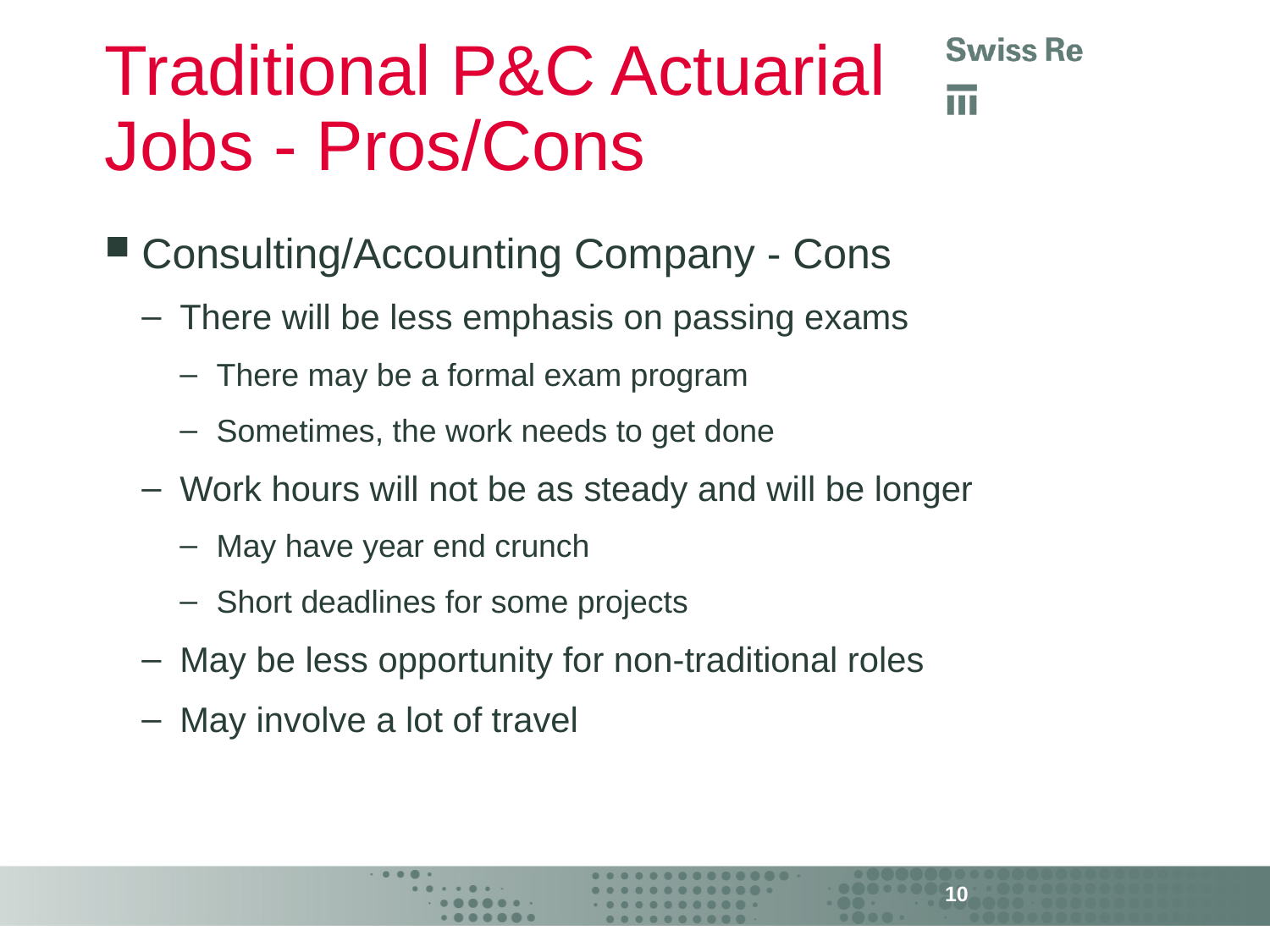

# Traditional P&C Actuarial Jobs - Pros/Cons
Consulting/Accounting Company - Cons
There will be less emphasis on passing exams
There may be a formal exam program
Sometimes, the work needs to get done
Work hours will not be as steady and will be longer
May have year end crunch
Short deadlines for some projects
May be less opportunity for non-traditional roles
May involve a lot of travel

10